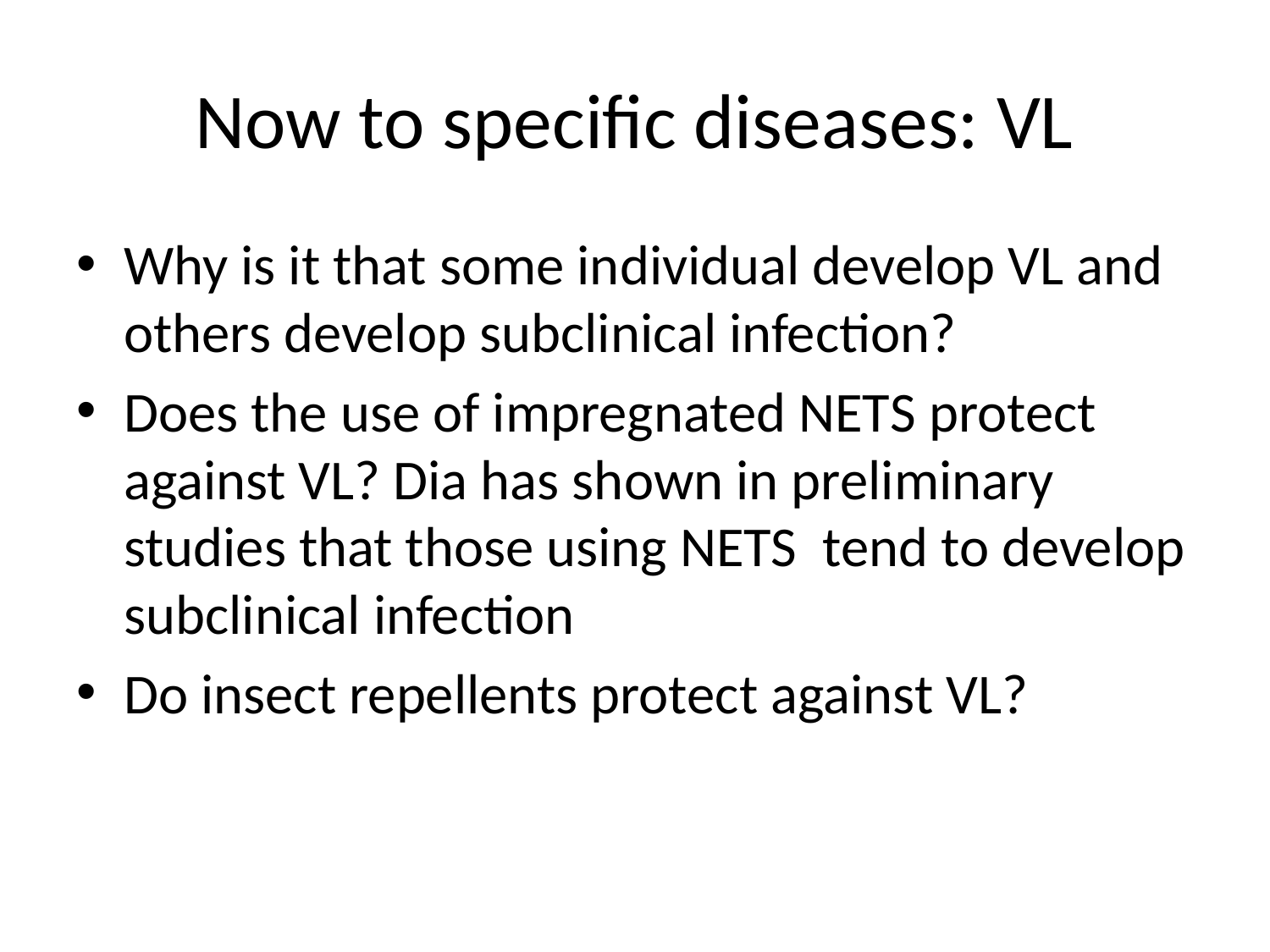

# Now to specific diseases: VL
Why is it that some individual develop VL and others develop subclinical infection?
Does the use of impregnated NETS protect against VL? Dia has shown in preliminary studies that those using NETS  tend to develop subclinical infection
Do insect repellents protect against VL?